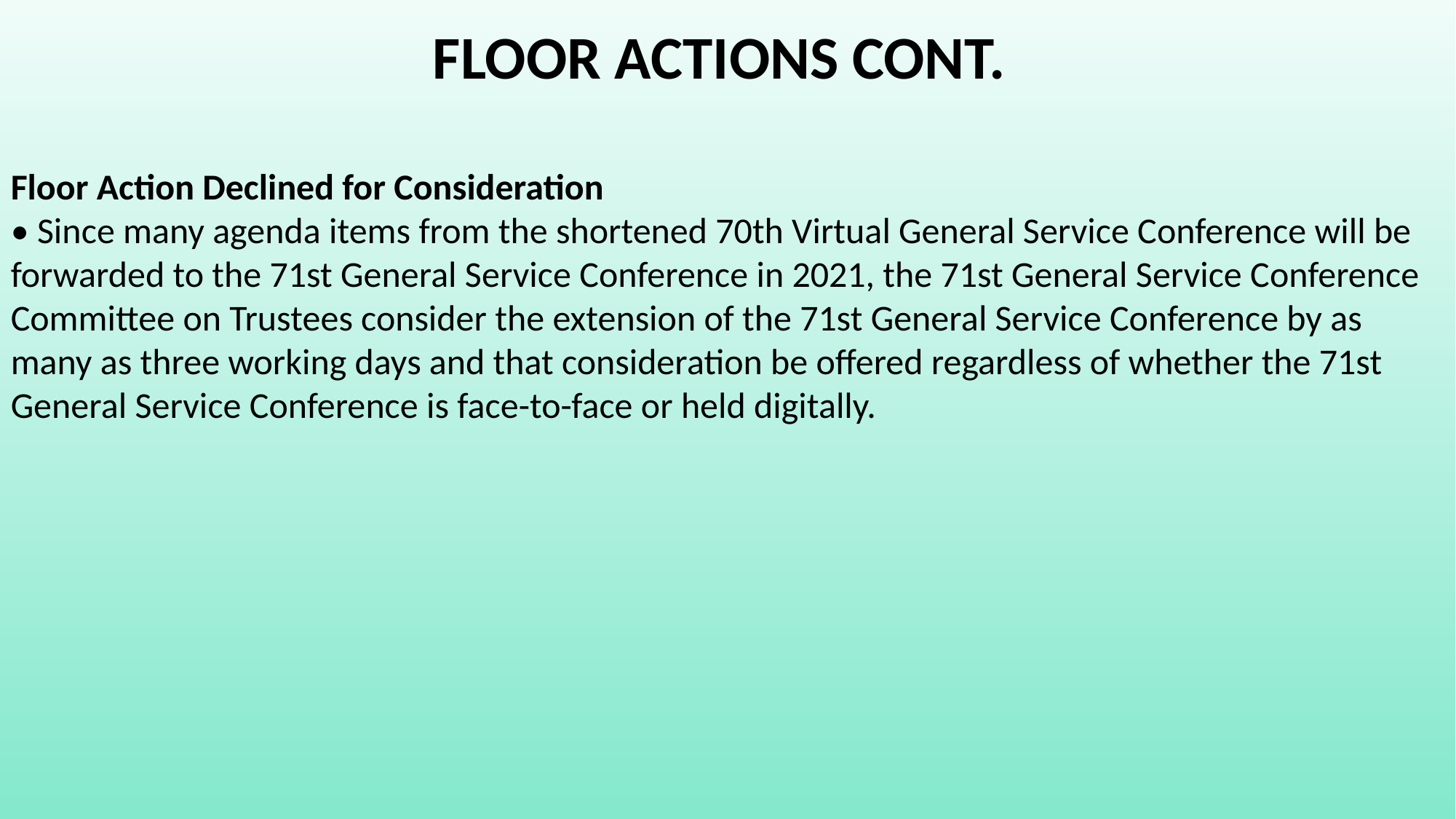

FLOOR ACTIONS CONT.

Floor Action Declined for Consideration
• Since many agenda items from the shortened 70th Virtual General Service Conference will be forwarded to the 71st General Service Conference in 2021, the 71st General Service Conference Committee on Trustees consider the extension of the 71st General Service Conference by as many as three working days and that consideration be offered regardless of whether the 71st General Service Conference is face-to-face or held digitally.